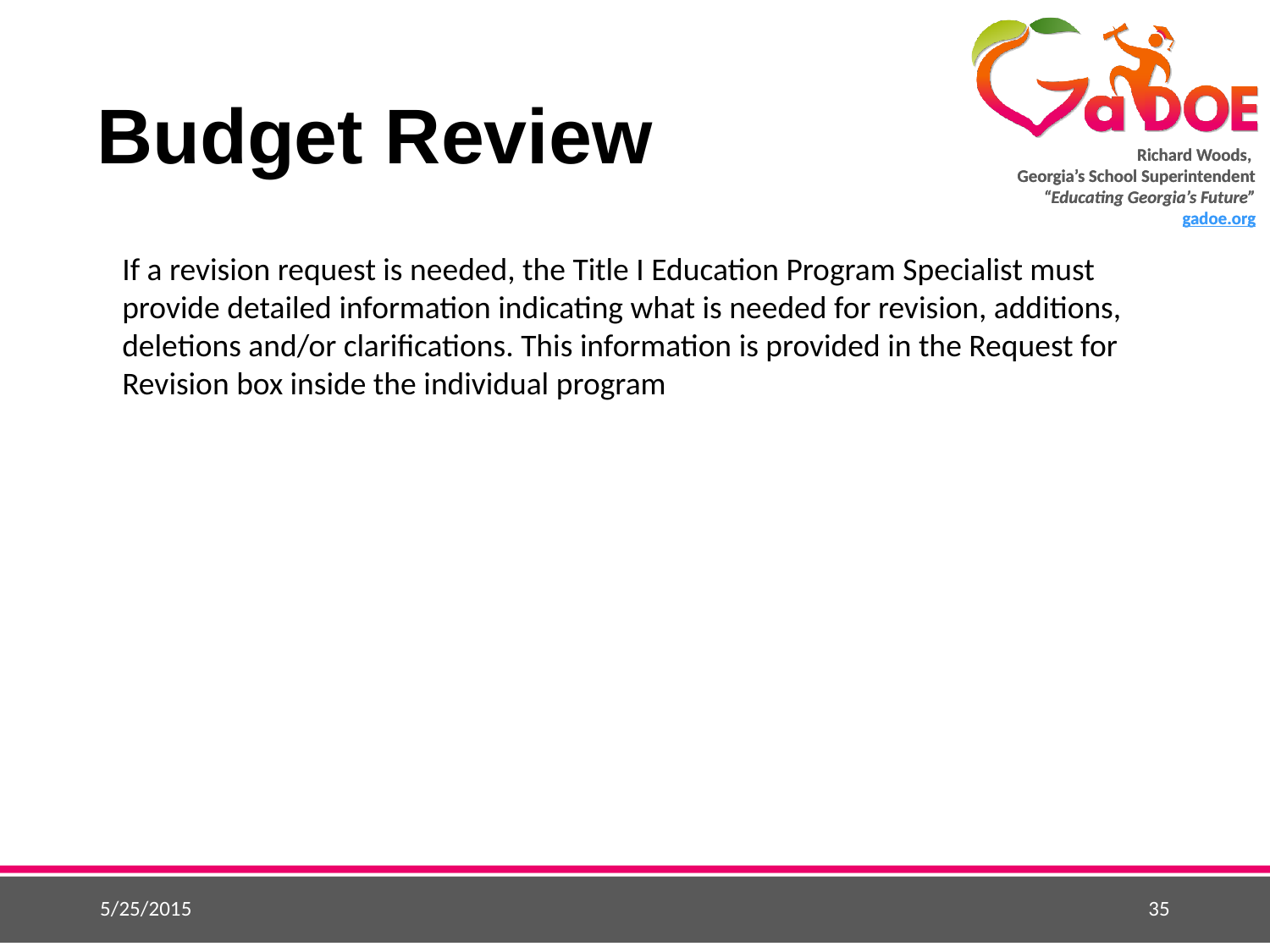

# Budget Review

If a revision request is needed, the Title I Education Program Specialist must provide detailed information indicating what is needed for revision, additions, deletions and/or clarifications. This information is provided in the Request for Revision box inside the individual program
5/25/2015
35